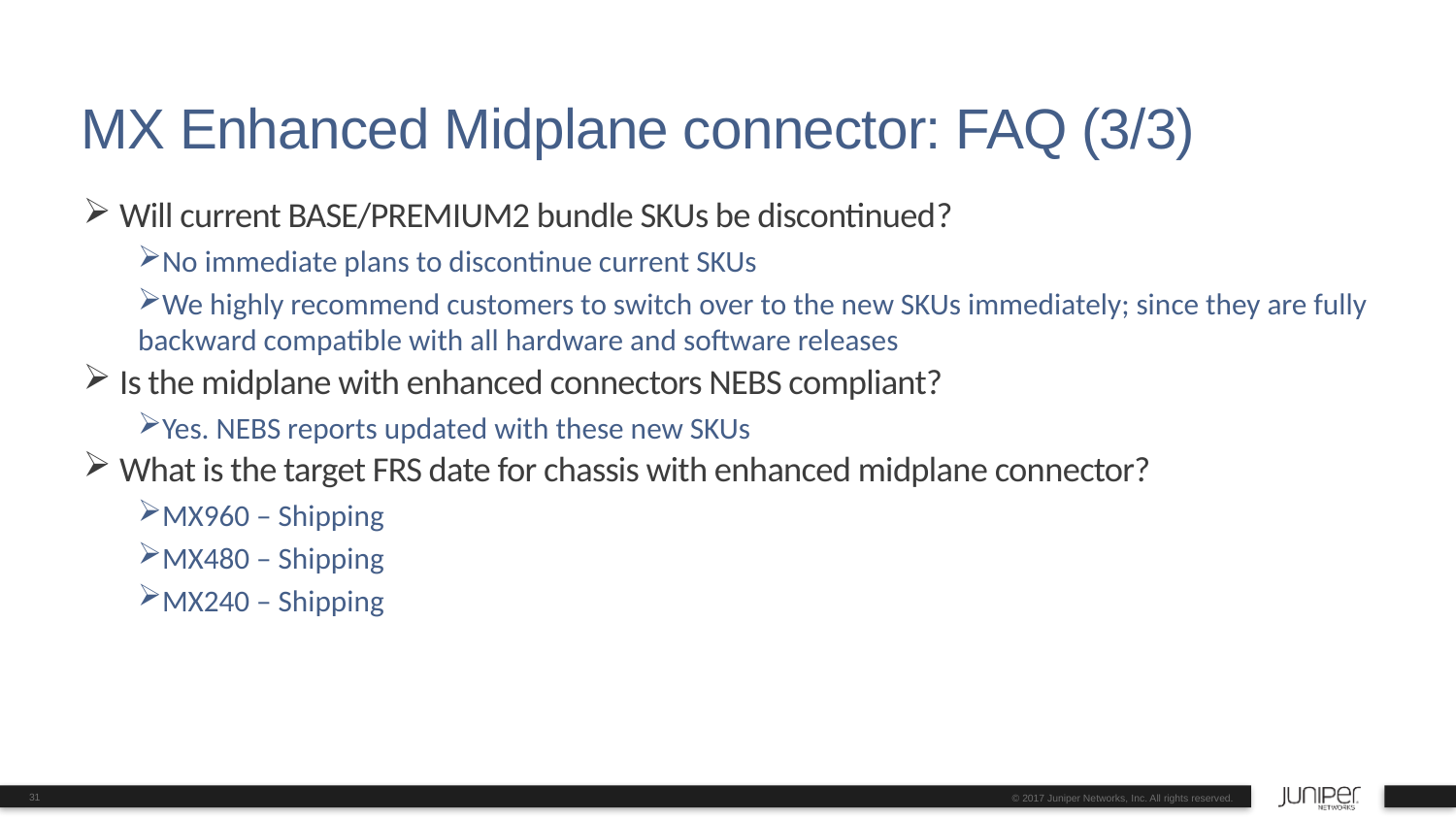

# MX Enhanced Midplane connector: FAQ (3/3)
 Will current BASE/PREMIUM2 bundle SKUs be discontinued?
No immediate plans to discontinue current SKUs
We highly recommend customers to switch over to the new SKUs immediately; since they are fully backward compatible with all hardware and software releases
 Is the midplane with enhanced connectors NEBS compliant?
Yes. NEBS reports updated with these new SKUs
 What is the target FRS date for chassis with enhanced midplane connector?
MX960 – Shipping
MX480 – Shipping
MX240 – Shipping